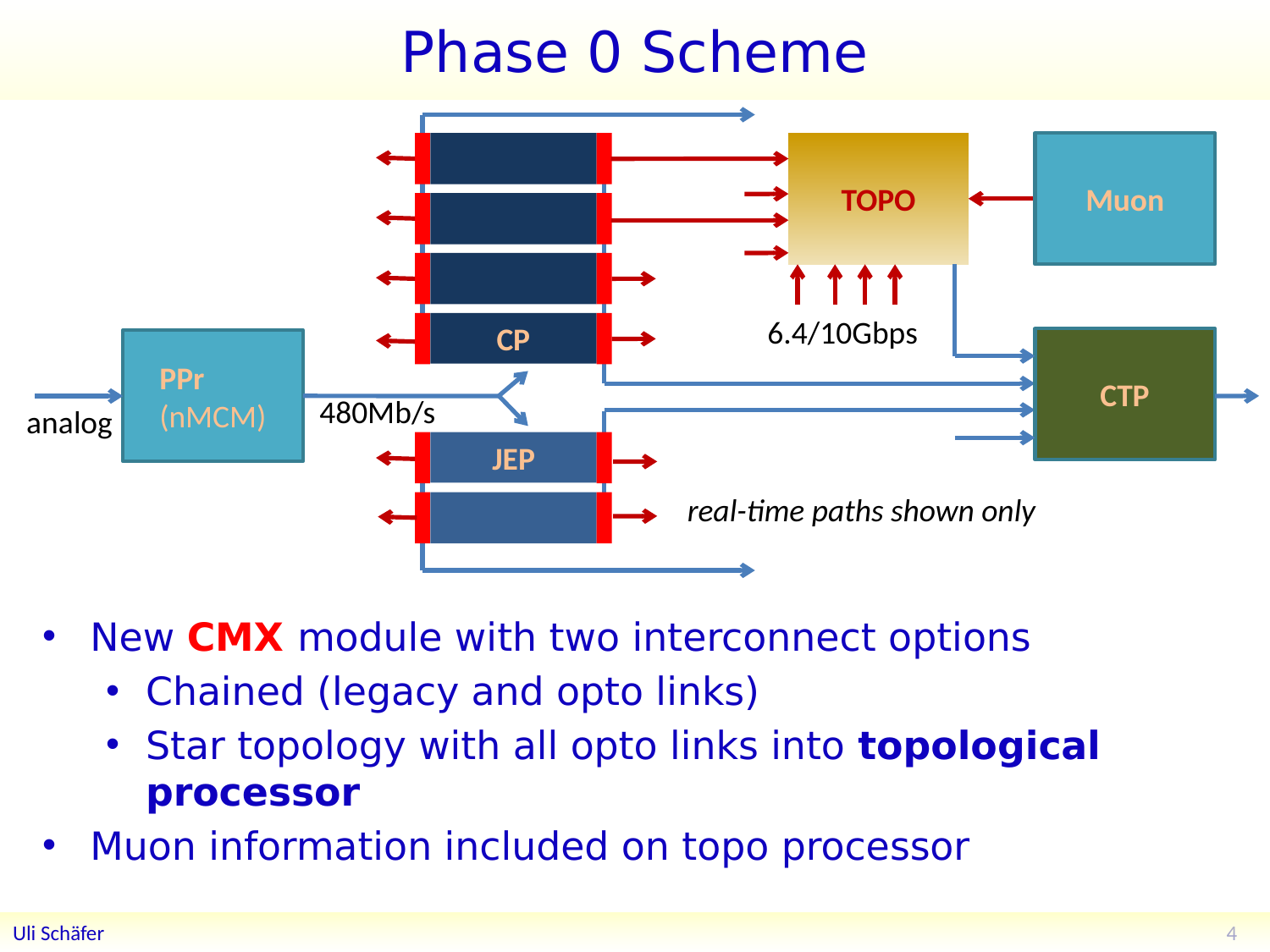

# Phase 0 Scheme

CP

TOPO
Muon
6.4/10Gbps
CTP
PPr (nMCM)
480Mb/s
analog

JEP

real-time paths shown only
New CMX module with two interconnect options
Chained (legacy and opto links)
Star topology with all opto links into topological processor
Muon information included on topo processor
4
Uli Schäfer